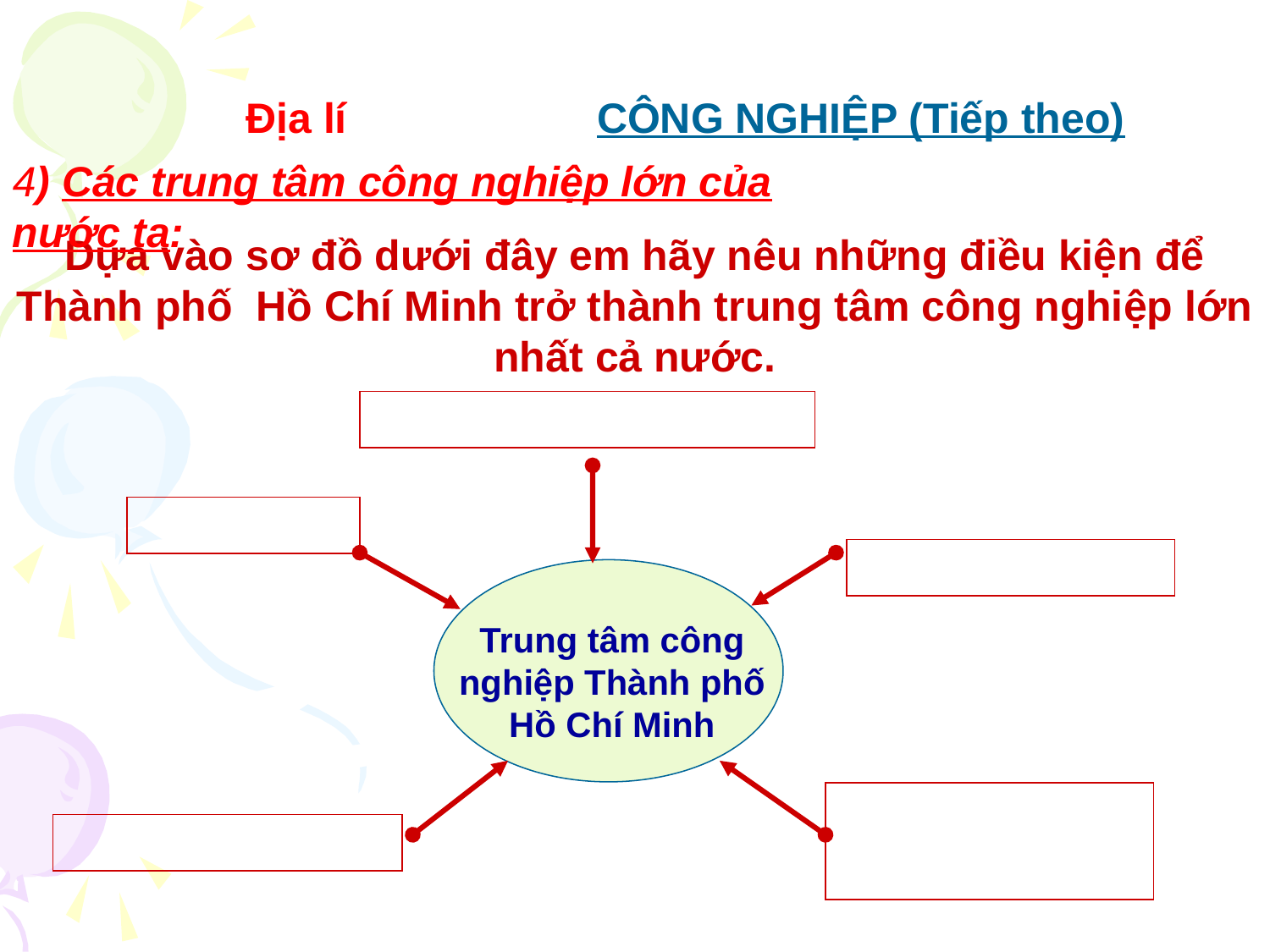

Địa lí
CÔNG NGHIỆP (Tiếp theo)
4) Các trung tâm công nghiệp lớn của nước ta:
Dựa vào sơ đồ dưới đây em hãy nêu những điều kiện để Thành phố  Hồ Chí Minh trở thành trung tâm công nghiệp lớn nhất cả nước.

Trung tâm công nghiệp Thành phố Hồ Chí Minh